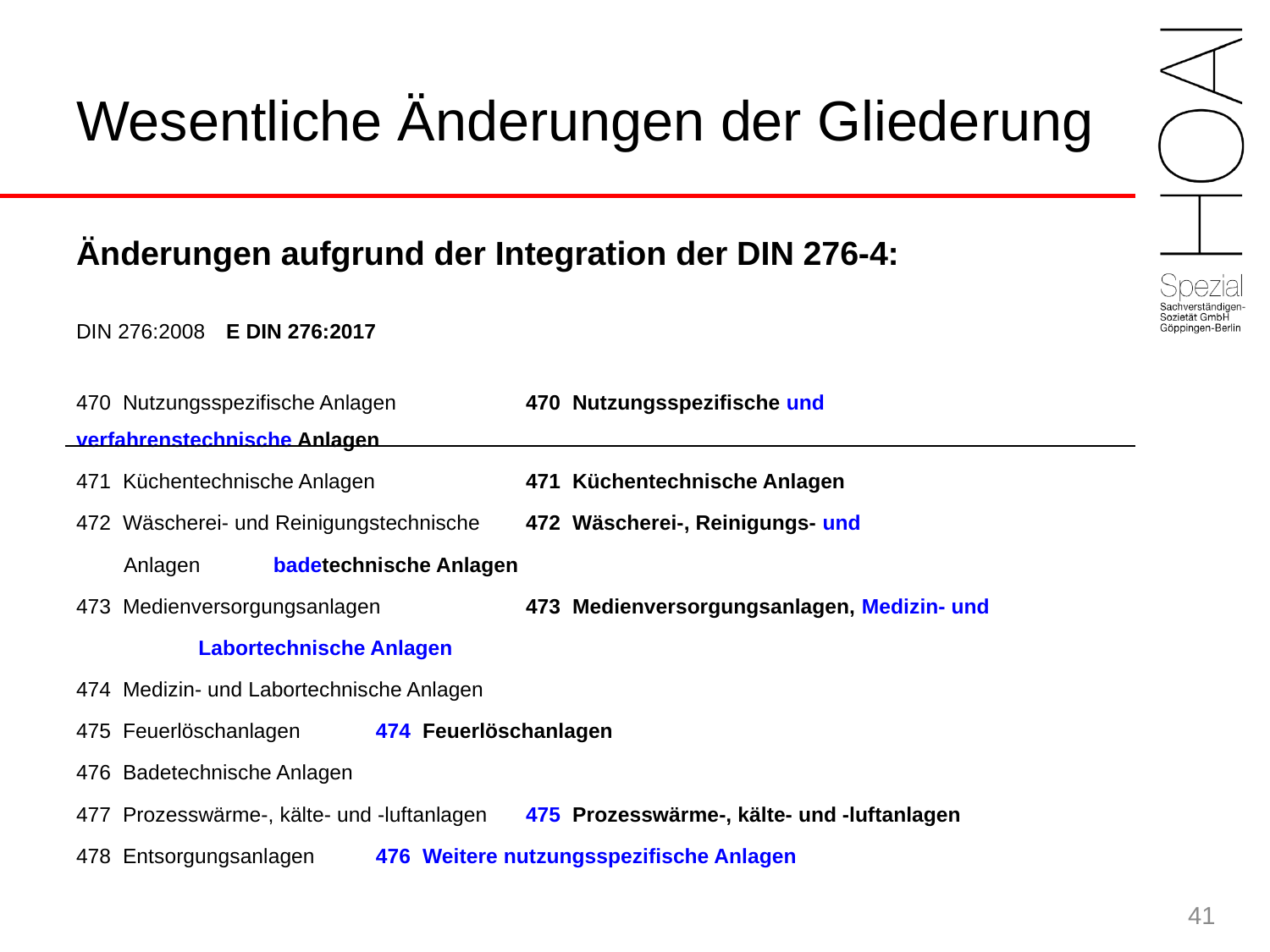

# Wesentliche Änderungen der Gliederung
Änderungen aufgrund der Integration der DIN 276-4:

DIN 276:2008			E DIN 276:2017

470  Nutzungsspezifische Anlagen		470  Nutzungsspezifische und 						        verfahrenstechnische Anlagen
471  Küchentechnische Anlagen		471  Küchentechnische Anlagen
472  Wäscherei- und Reinigungstechnische 	472  Wäscherei-, Reinigungs- und
        Anlagen			        badetechnische Anlagen
473  Medienversorgungsanlagen 		473  Medienversorgungsanlagen, Medizin- und
				        Labortechnische Anlagen
474  Medizin- und Labortechnische Anlagen
475  Feuerlöschanlagen			474  Feuerlöschanlagen
476  Badetechnische Anlagen
477  Prozesswärme-, kälte- und -luftanlagen	475  Prozesswärme-, kälte- und -luftanlagen
478  Entsorgungsanlagen		476  Weitere nutzungsspezifische Anlagen
41